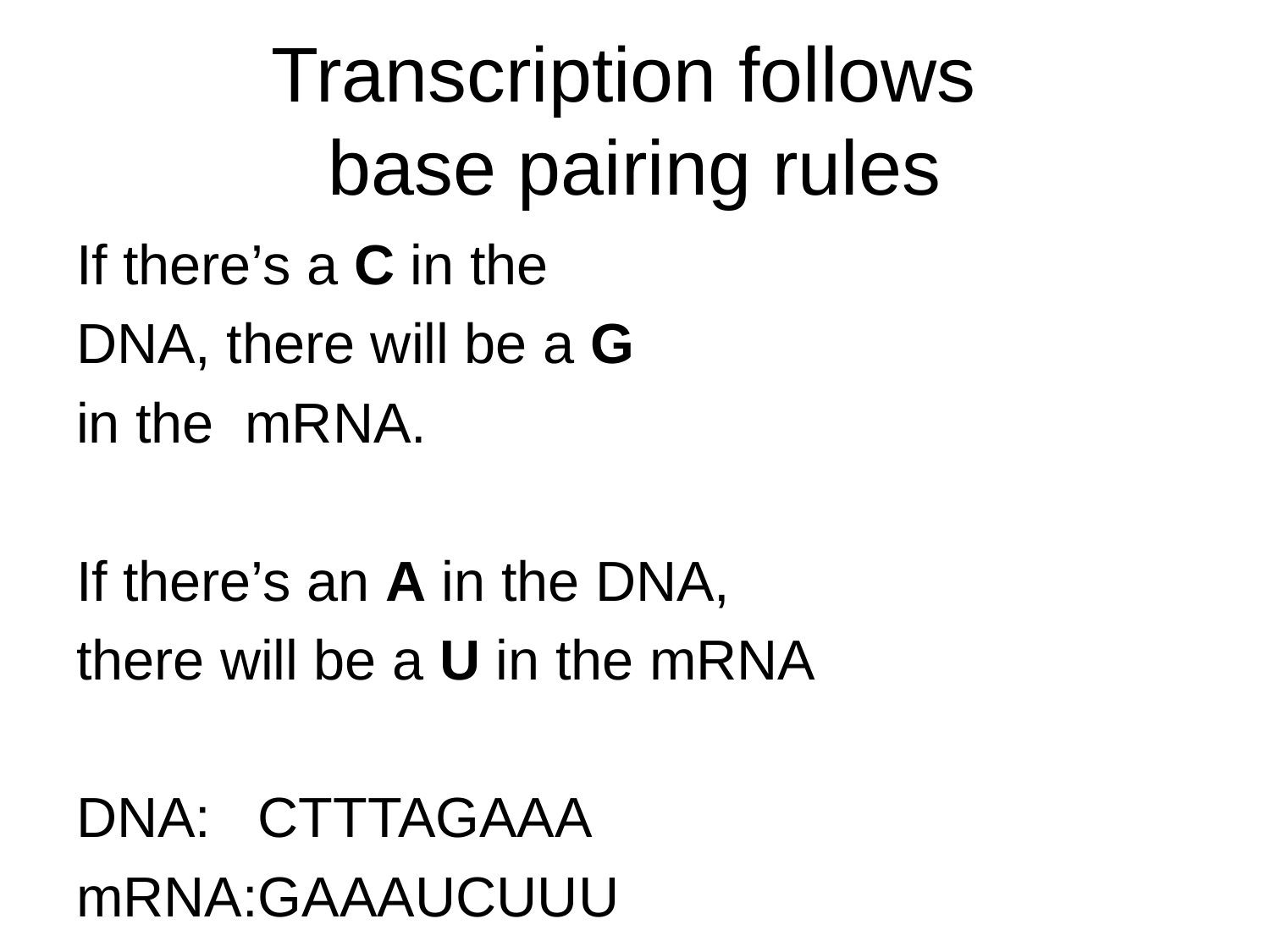

# Transcription follows base pairing rules
If there’s a C in the
DNA, there will be a G
in the  mRNA.

If there’s an A in the DNA,
there will be a U in the mRNA

DNA:   CTTTAGAAA
mRNA:GAAAUCUUU